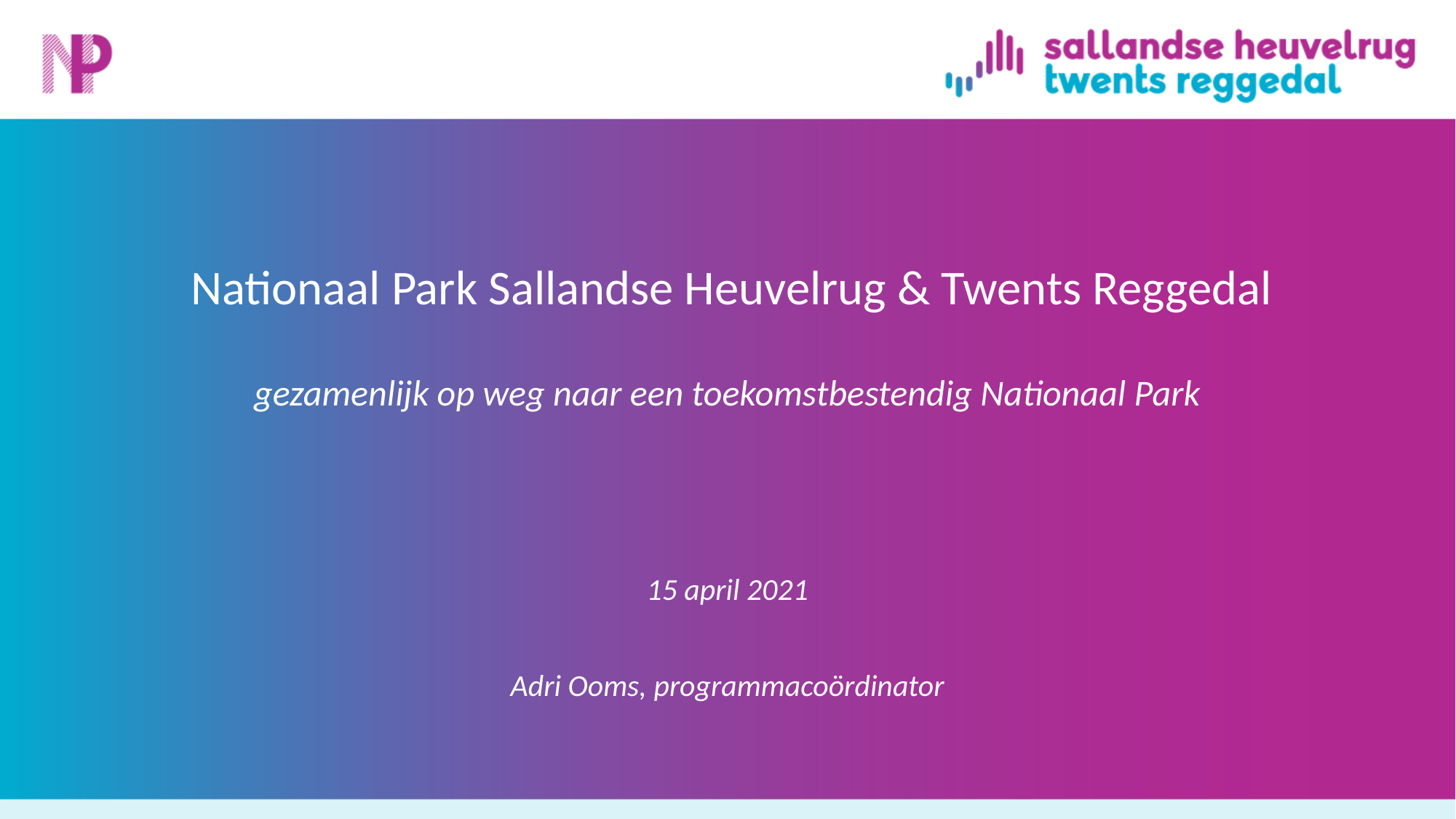

# Nationaal Park Sallandse Heuvelrug & Twents Reggedal gezamenlijk op weg naar een toekomstbestendig Nationaal Park

15 april 2021

Adri Ooms, programmacoördinator